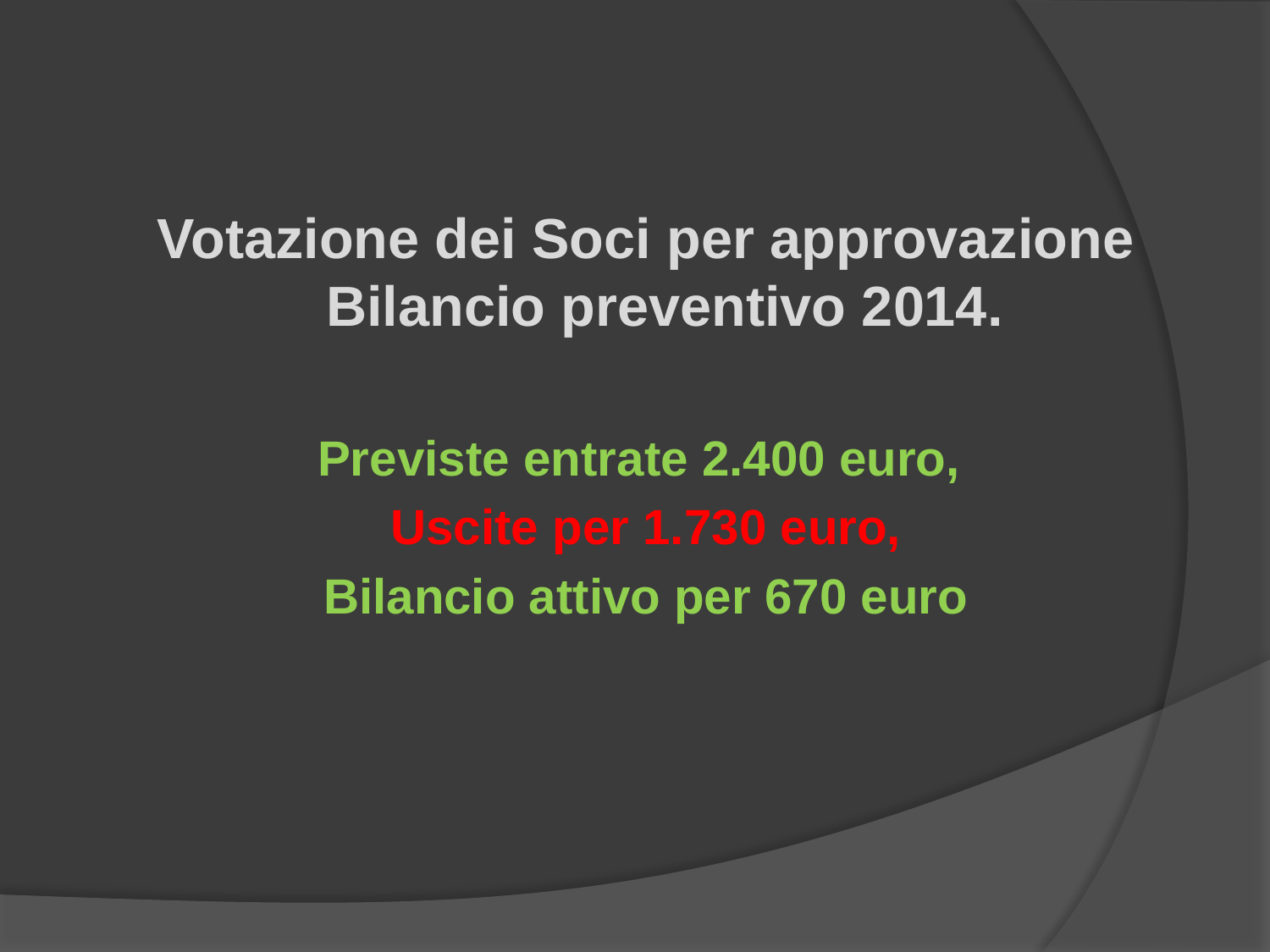

Votazione dei Soci per approvazione Bilancio preventivo 2014.

Previste entrate 2.400 euro,
Uscite per 1.730 euro,
Bilancio attivo per 670 euro